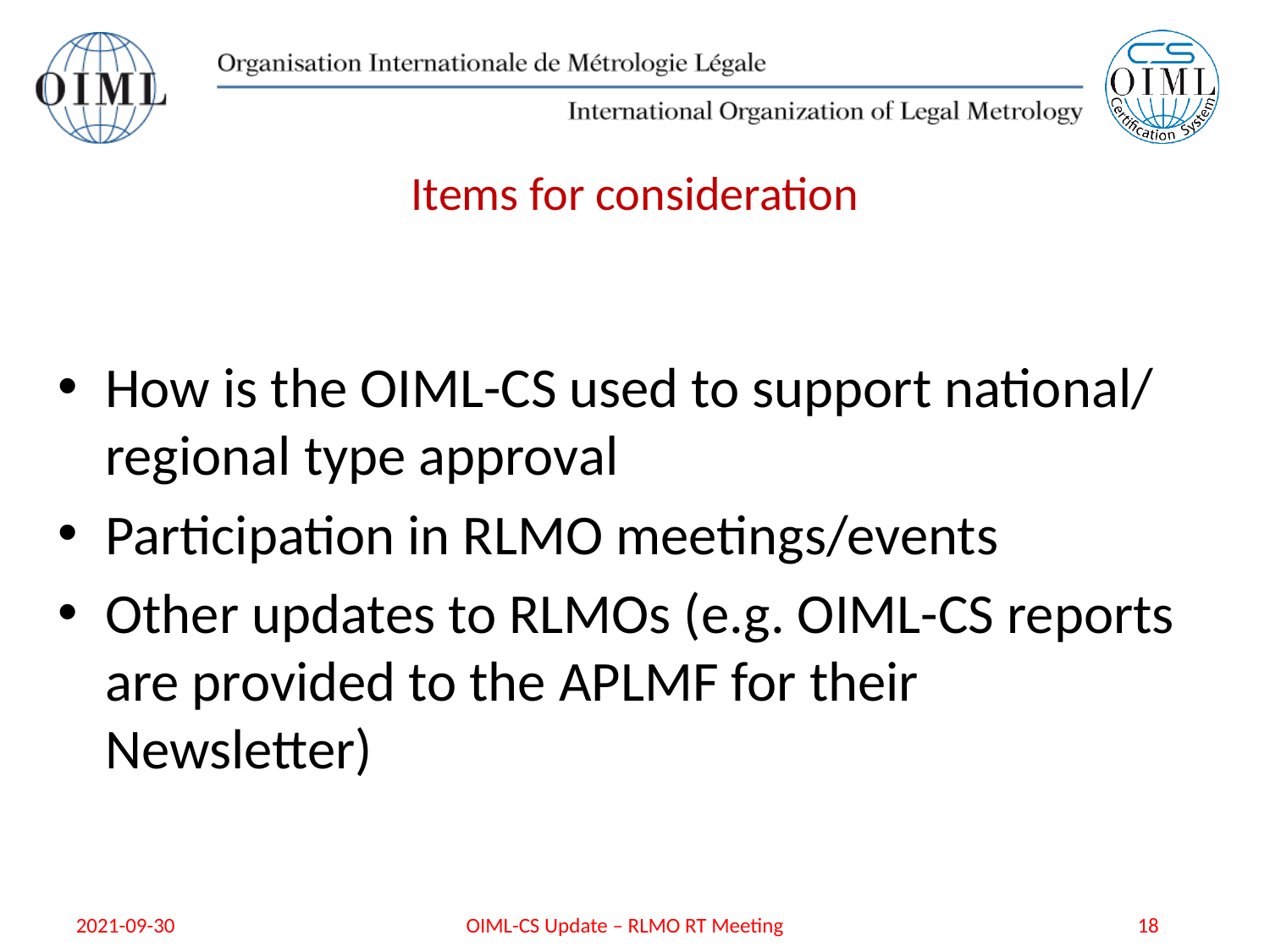

# Items for consideration
How is the OIML-CS used to support national/ regional type approval
Participation in RLMO meetings/events
Other updates to RLMOs (e.g. OIML-CS reports are provided to the APLMF for their Newsletter)
2021-09-30
OIML-CS Update – RLMO RT Meeting
18